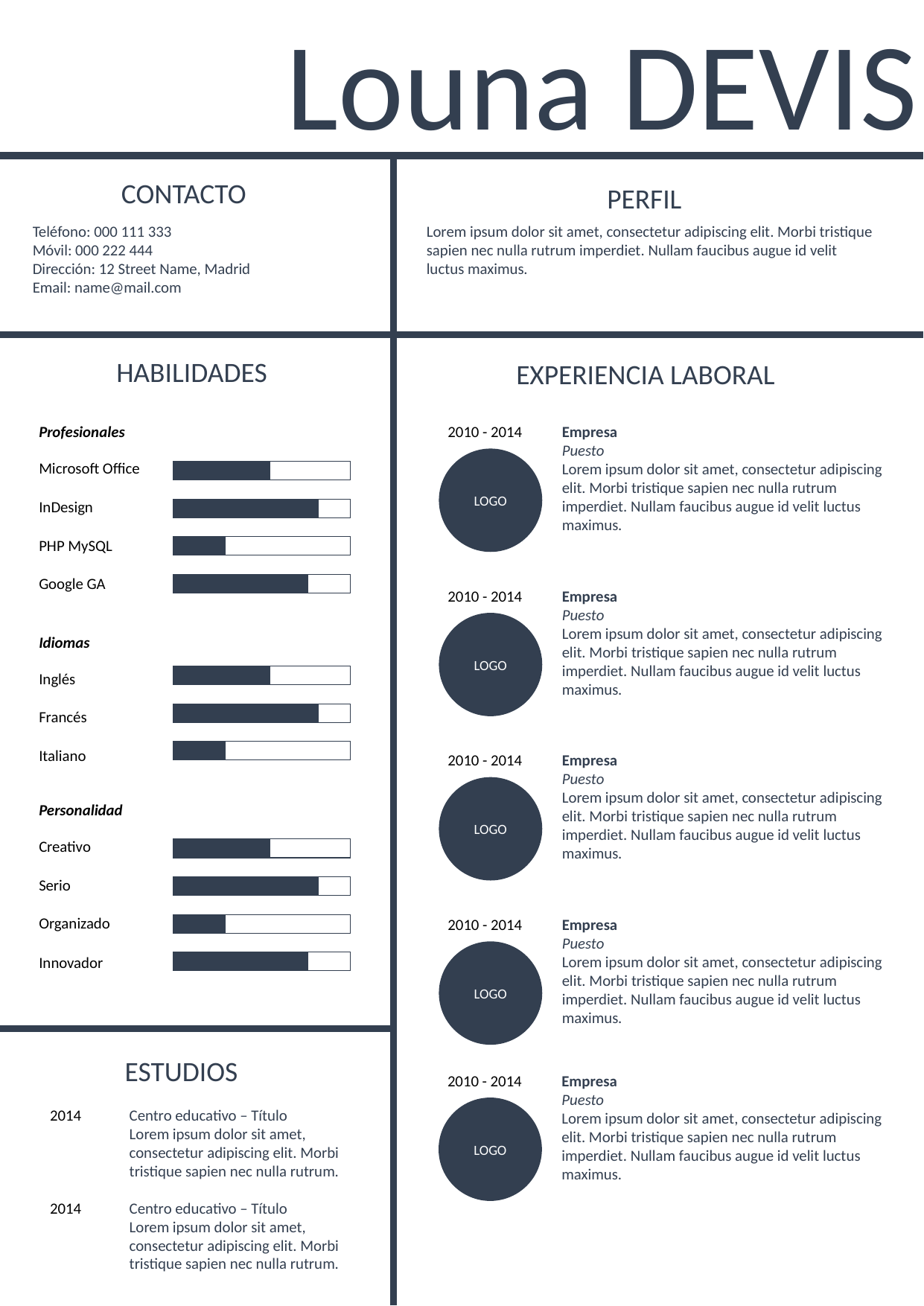

Louna DEVIS
CONTACTO
PERFIL
Teléfono: 000 111 333
Móvil: 000 222 444
Dirección: 12 Street Name, Madrid
Email: name@mail.com
Lorem ipsum dolor sit amet, consectetur adipiscing elit. Morbi tristique sapien nec nulla rutrum imperdiet. Nullam faucibus augue id velit luctus maximus.
HABILIDADES
EXPERIENCIA LABORAL
Profesionales
2010 - 2014
Empresa
Puesto
Lorem ipsum dolor sit amet, consectetur adipiscing elit. Morbi tristique sapien nec nulla rutrum imperdiet. Nullam faucibus augue id velit luctus maximus.
LOGO
Microsoft Office

InDesign

PHP MySQL

Google GA

2010 - 2014
Empresa
Puesto
Lorem ipsum dolor sit amet, consectetur adipiscing elit. Morbi tristique sapien nec nulla rutrum imperdiet. Nullam faucibus augue id velit luctus maximus.
LOGO
Idiomas
Inglés

Francés

Italiano

2010 - 2014
Empresa
Puesto
Lorem ipsum dolor sit amet, consectetur adipiscing elit. Morbi tristique sapien nec nulla rutrum imperdiet. Nullam faucibus augue id velit luctus maximus.
LOGO
Personalidad
Creativo

Serio

Organizado
2010 - 2014
Empresa
Puesto
Lorem ipsum dolor sit amet, consectetur adipiscing elit. Morbi tristique sapien nec nulla rutrum imperdiet. Nullam faucibus augue id velit luctus maximus.

LOGO
Innovador

ESTUDIOS
2010 - 2014
Empresa
Puesto
Lorem ipsum dolor sit amet, consectetur adipiscing elit. Morbi tristique sapien nec nulla rutrum imperdiet. Nullam faucibus augue id velit luctus maximus.
LOGO
2014
Centro educativo – Título
Lorem ipsum dolor sit amet, consectetur adipiscing elit. Morbi tristique sapien nec nulla rutrum.
2014
Centro educativo – Título
Lorem ipsum dolor sit amet, consectetur adipiscing elit. Morbi tristique sapien nec nulla rutrum.